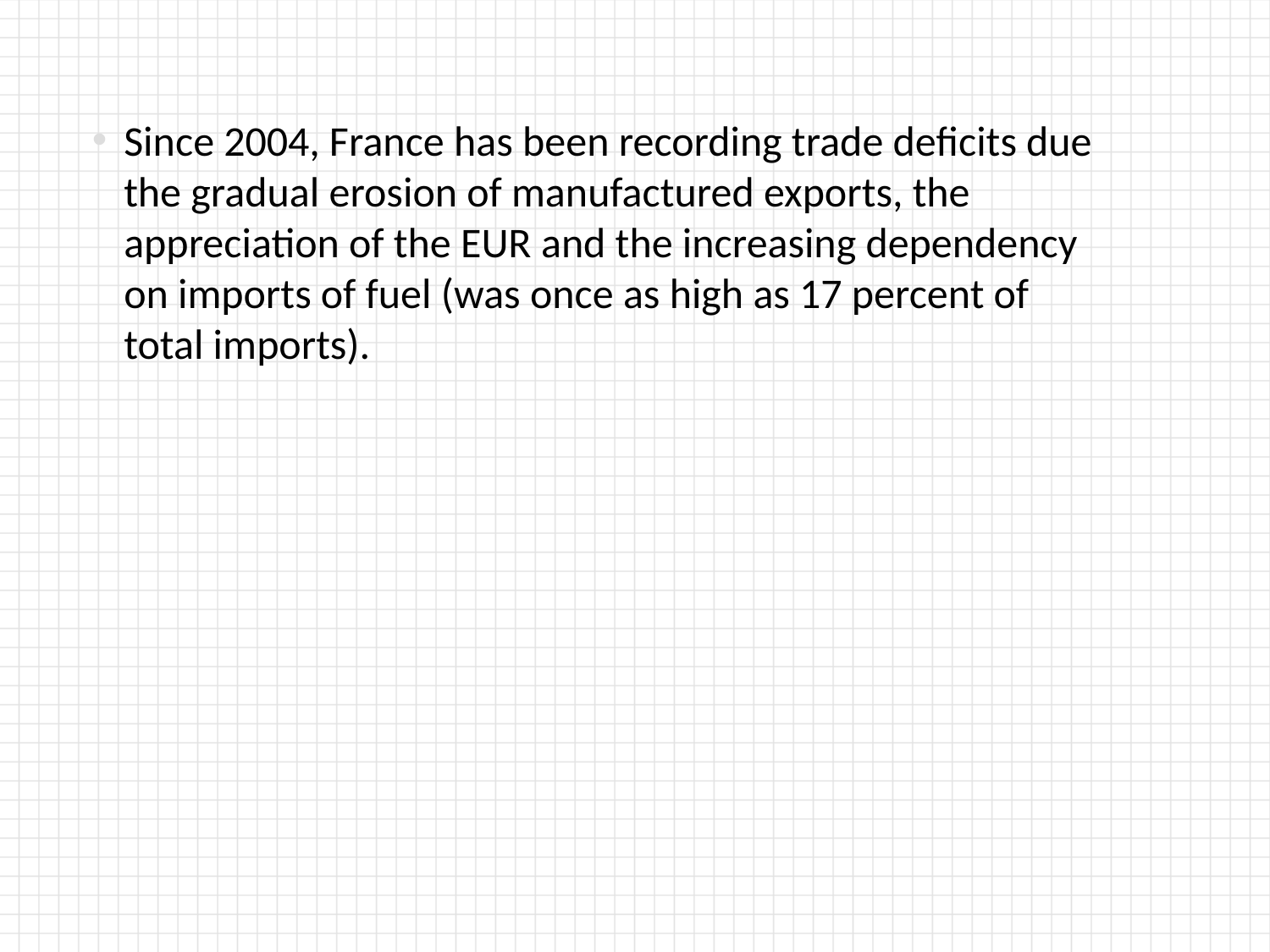

Since 2004, France has been recording trade deficits due the gradual erosion of manufactured exports, the appreciation of the EUR and the increasing dependency on imports of fuel (was once as high as 17 percent of total imports).